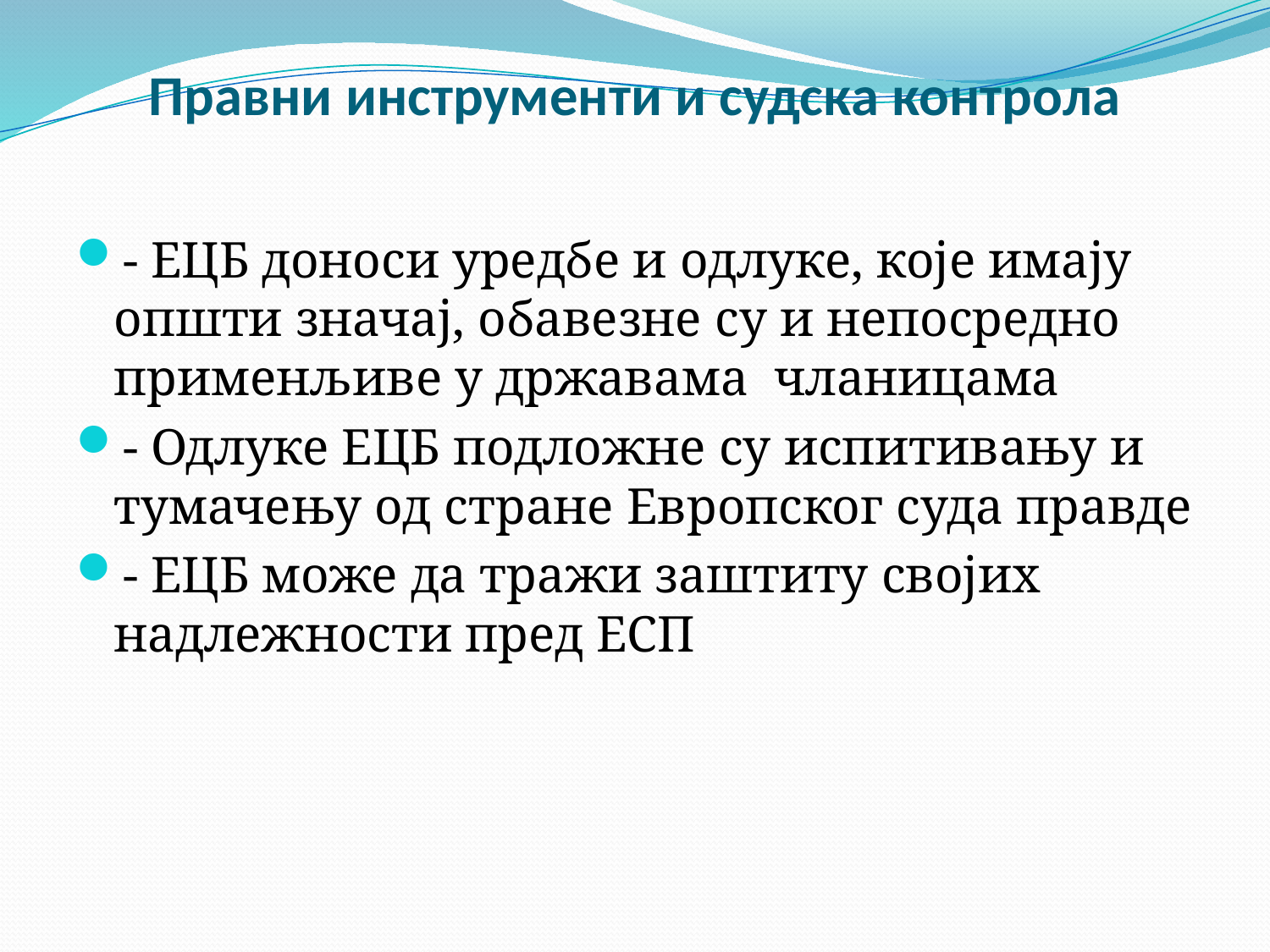

# Правни инструменти и судска контрола
- ЕЦБ доноси уредбе и одлуке, које имају општи значај, обавезне су и непосредно применљиве у државама  чланицама
- Одлуке ЕЦБ подложне су испитивању и тумачењу од стране Европског суда правде
- ЕЦБ може да тражи заштиту својих надлежности пред ЕСП